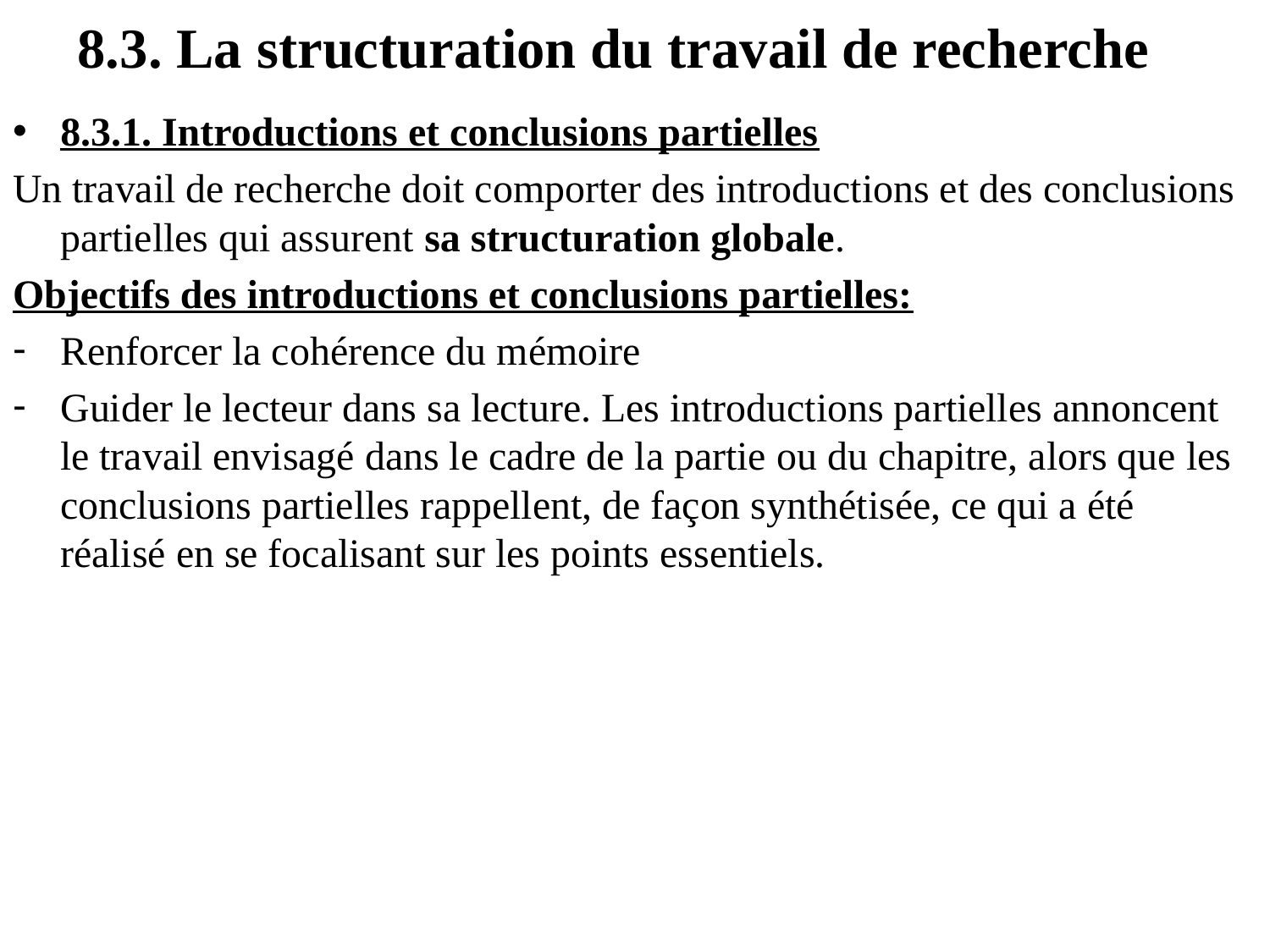

# 8.3. La structuration du travail de recherche
8.3.1. Introductions et conclusions partielles
Un travail de recherche doit comporter des introductions et des conclusions partielles qui assurent sa structuration globale.
Objectifs des introductions et conclusions partielles:
Renforcer la cohérence du mémoire
Guider le lecteur dans sa lecture. Les introductions partielles annoncent le travail envisagé dans le cadre de la partie ou du chapitre, alors que les conclusions partielles rappellent, de façon synthétisée, ce qui a été réalisé en se focalisant sur les points essentiels.